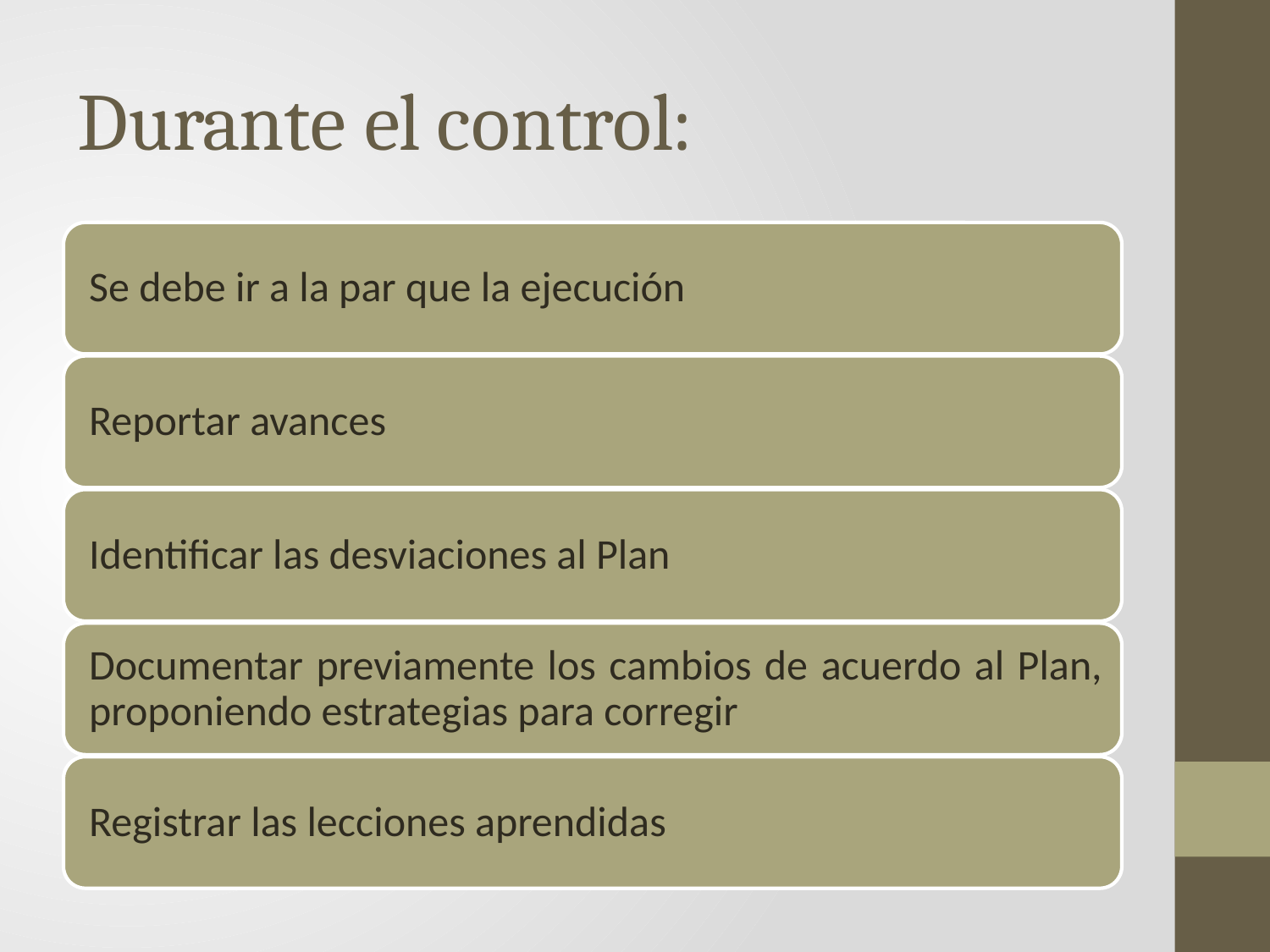

# Durante el control:
Se debe ir a la par que la ejecución
Reportar avances
Identificar las desviaciones al Plan
Documentar previamente los cambios de acuerdo al Plan, proponiendo estrategias para corregir
Registrar las lecciones aprendidas